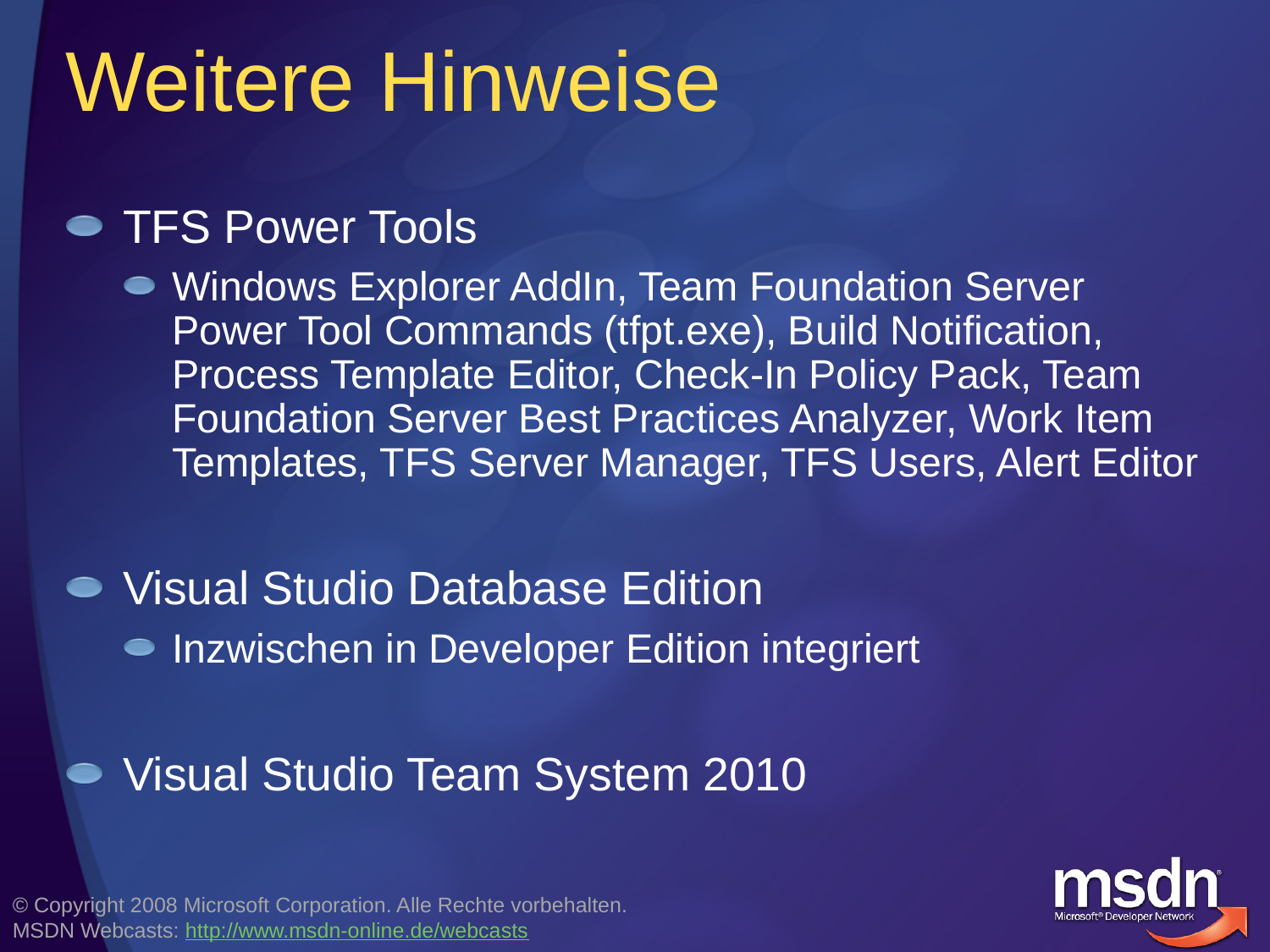

# Weitere Hinweise
TFS Power Tools
Windows Explorer AddIn, Team Foundation Server Power Tool Commands (tfpt.exe), Build Notification, Process Template Editor, Check-In Policy Pack, Team Foundation Server Best Practices Analyzer, Work Item Templates, TFS Server Manager, TFS Users, Alert Editor

Visual Studio Database Edition
Inzwischen in Developer Edition integriert

Visual Studio Team System 2010